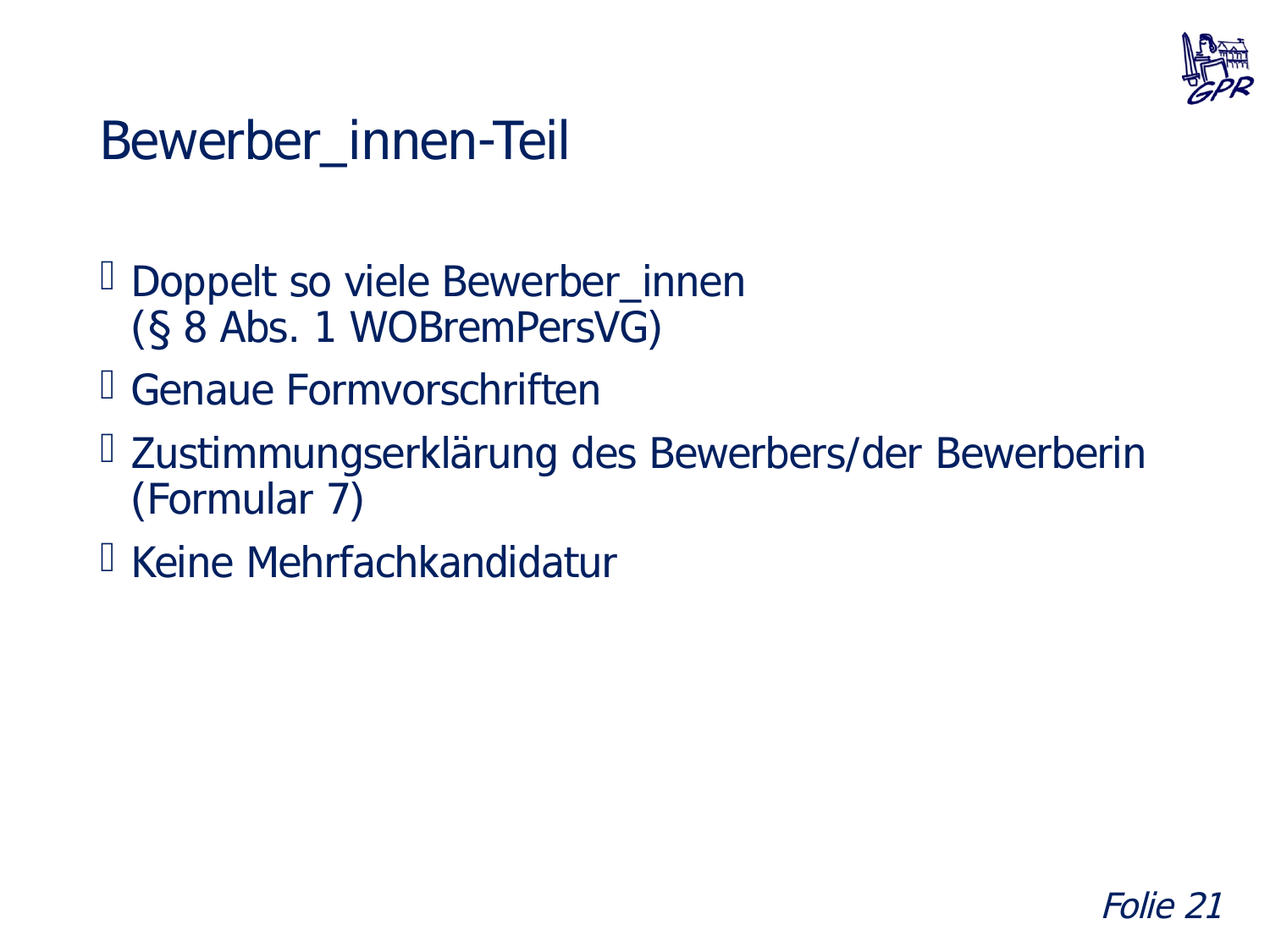

# Bewerber_innen-Teil
Doppelt so viele Bewerber_innen
(§ 8 Abs. 1 WOBremPersVG)
Genaue Formvorschriften
Zustimmungserklärung des Bewerbers/der Bewerberin (Formular 7)
Keine Mehrfachkandidatur
Folie 21